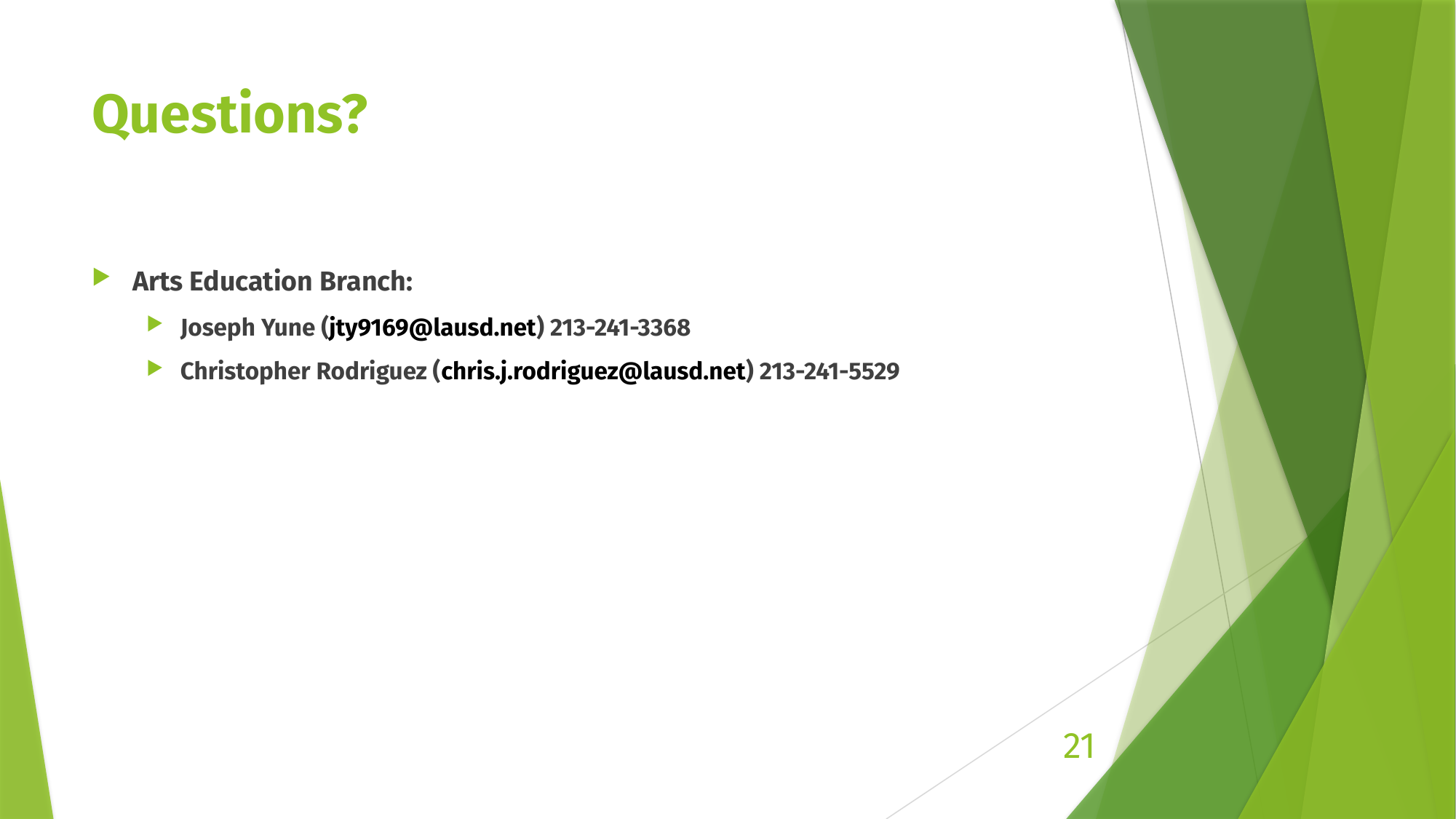

# Questions?
Arts Education Branch:
Joseph Yune (jty9169@lausd.net) 213-241-3368
Christopher Rodriguez (chris.j.rodriguez@lausd.net) 213-241-5529
21